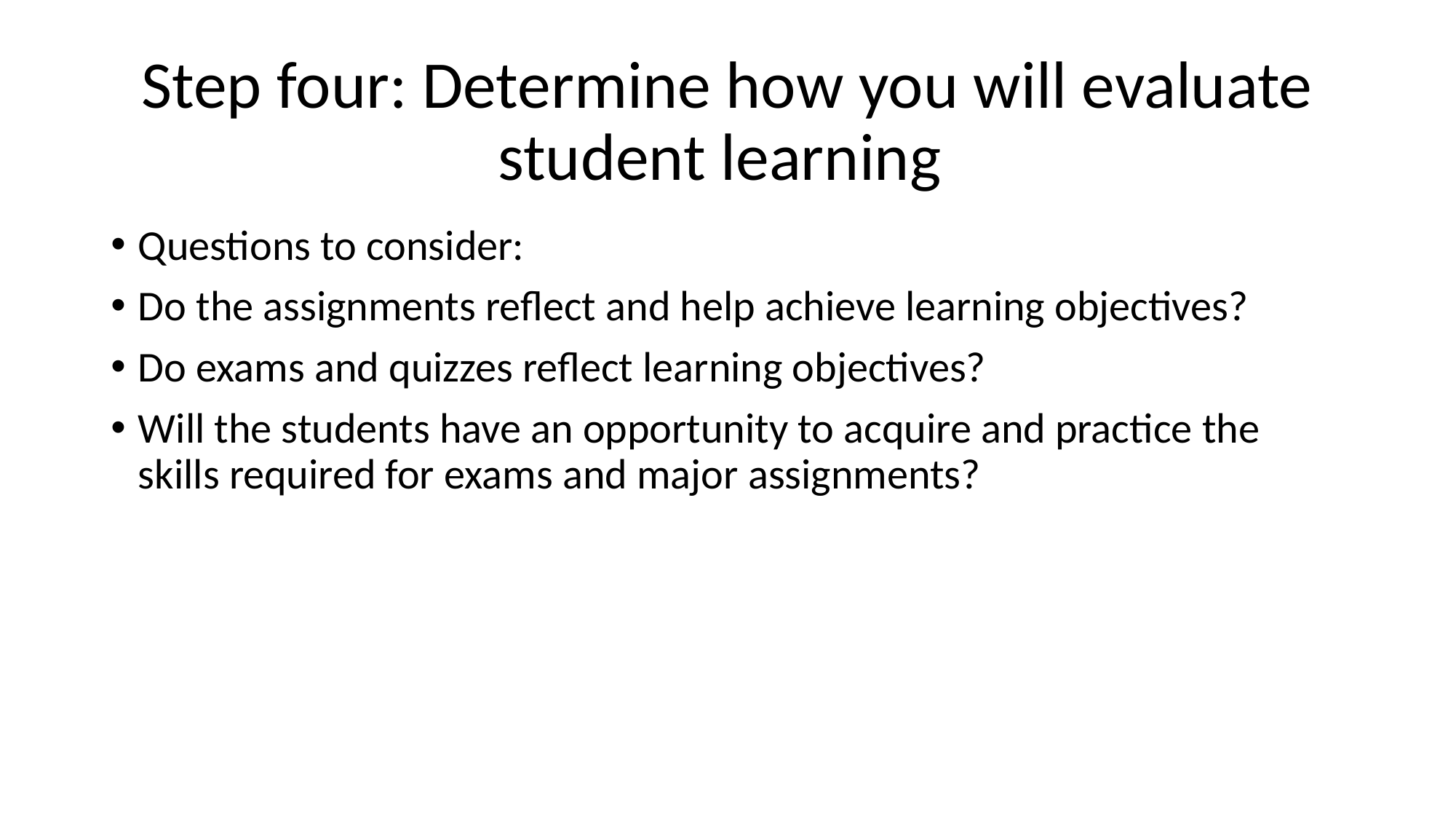

# Step four: Determine how you will evaluate student learning
Questions to consider:
Do the assignments reflect and help achieve learning objectives?
Do exams and quizzes reflect learning objectives?
Will the students have an opportunity to acquire and practice the skills required for exams and major assignments?